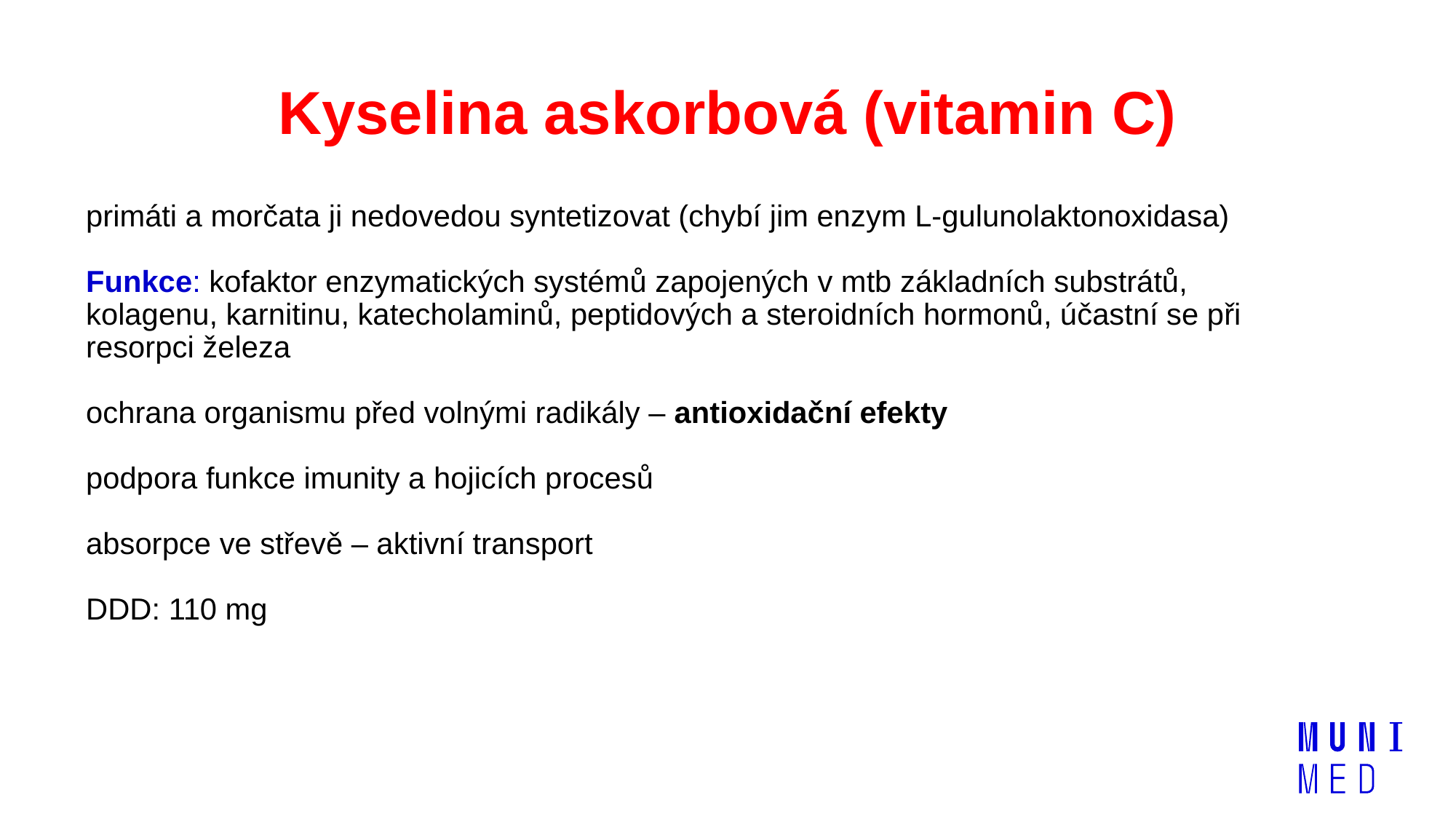

# Kyselina askorbová (vitamin C)
primáti a morčata ji nedovedou syntetizovat (chybí jim enzym L-gulunolaktonoxidasa)

Funkce: kofaktor enzymatických systémů zapojených v mtb základních substrátů, kolagenu, karnitinu, katecholaminů, peptidových a steroidních hormonů, účastní se při resorpci železa

ochrana organismu před volnými radikály – antioxidační efekty

podpora funkce imunity a hojicích procesů

absorpce ve střevě – aktivní transport

DDD: 110 mg